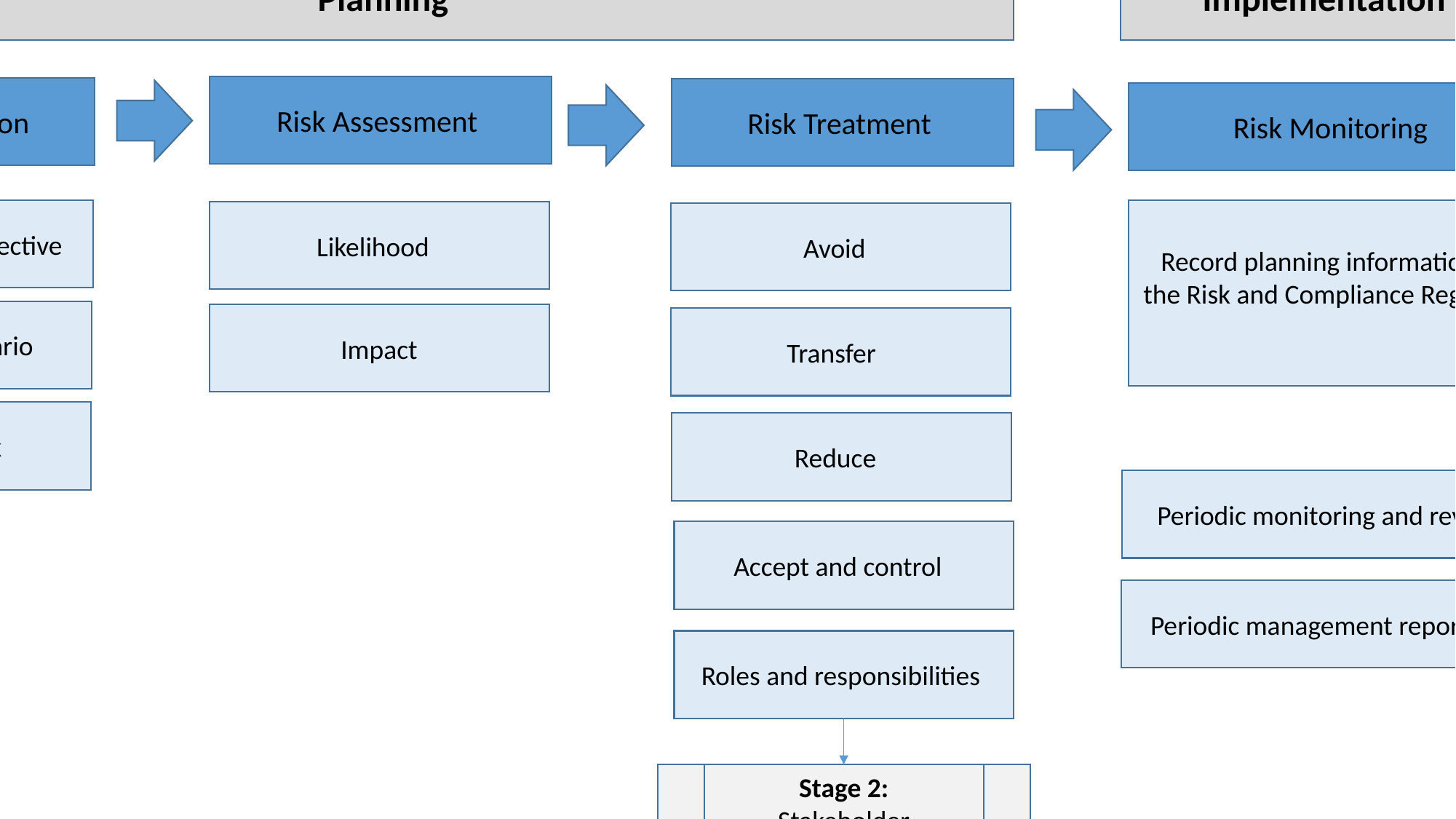

Stage 7 Risk and Resilience
Risk management
Every contract has risk attached to it. The management and control of it is essential to the sustainability and success of the contract. Understanding risk informs decision-making and facilitates positive change and evolvement of the contract over time.

Planning
Implementation
Risk Assessment
Risk Identification
Risk Treatment

Risk Monitoring

Record planning information in the Risk and Compliance Registers

Risk to contract objective
Likelihood
Avoid
Risk from a scenario
Impact
Transfer
Categorise risk
Reduce
Periodic monitoring and review
Stage 8:
Contract Development process
Accept and control
Periodic management reporting
Roles and responsibilities
Stage 9:
Supplier Development process
Stage 2:
Stakeholder management process